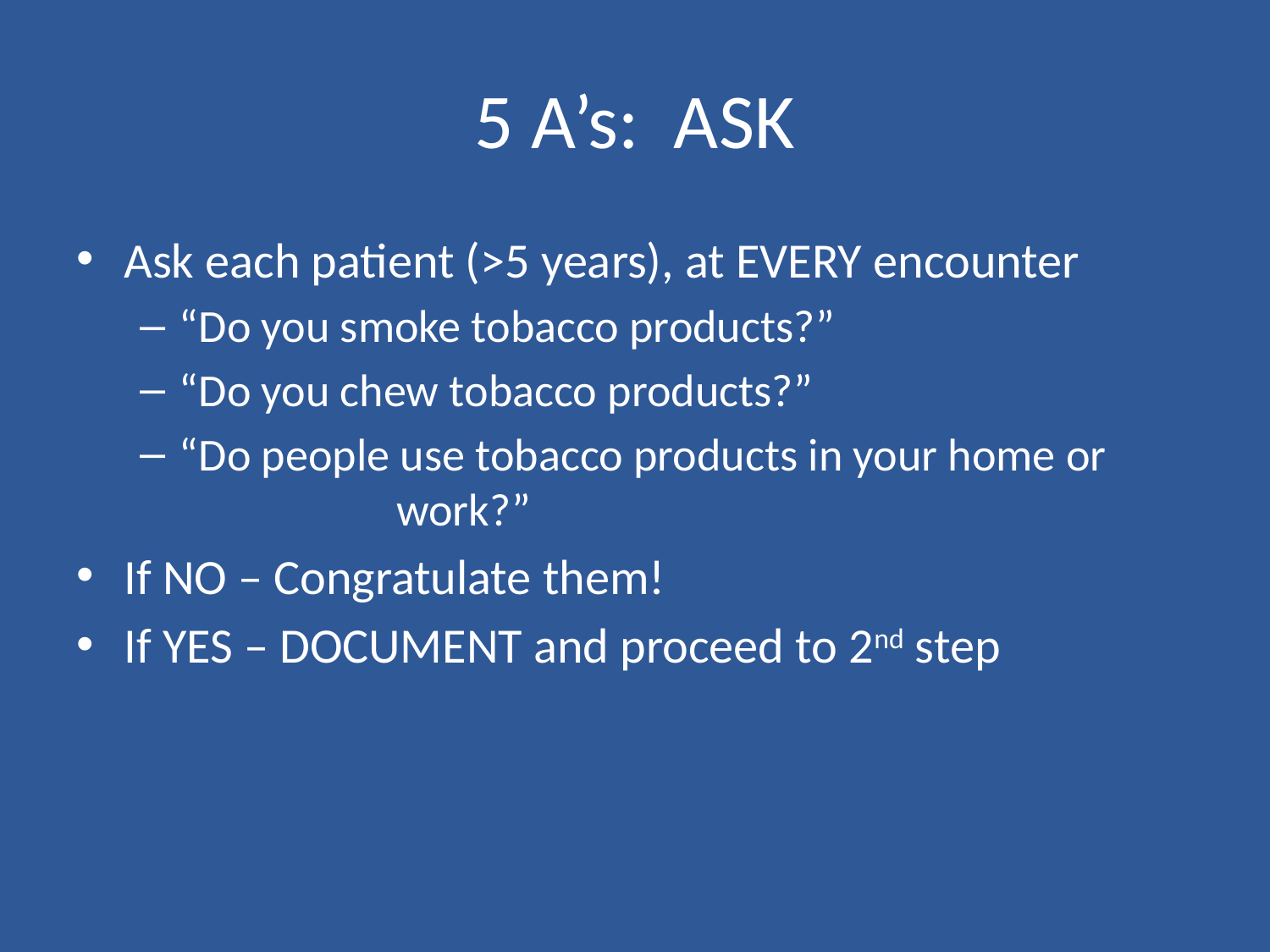

# 5 A’s:  ASK
Ask each patient (>5 years), at EVERY encounter
“Do you smoke tobacco products?”
“Do you chew tobacco products?”
“Do people use tobacco products in your home or                              work?”
If NO – Congratulate them!
If YES – DOCUMENT and proceed to 2nd step